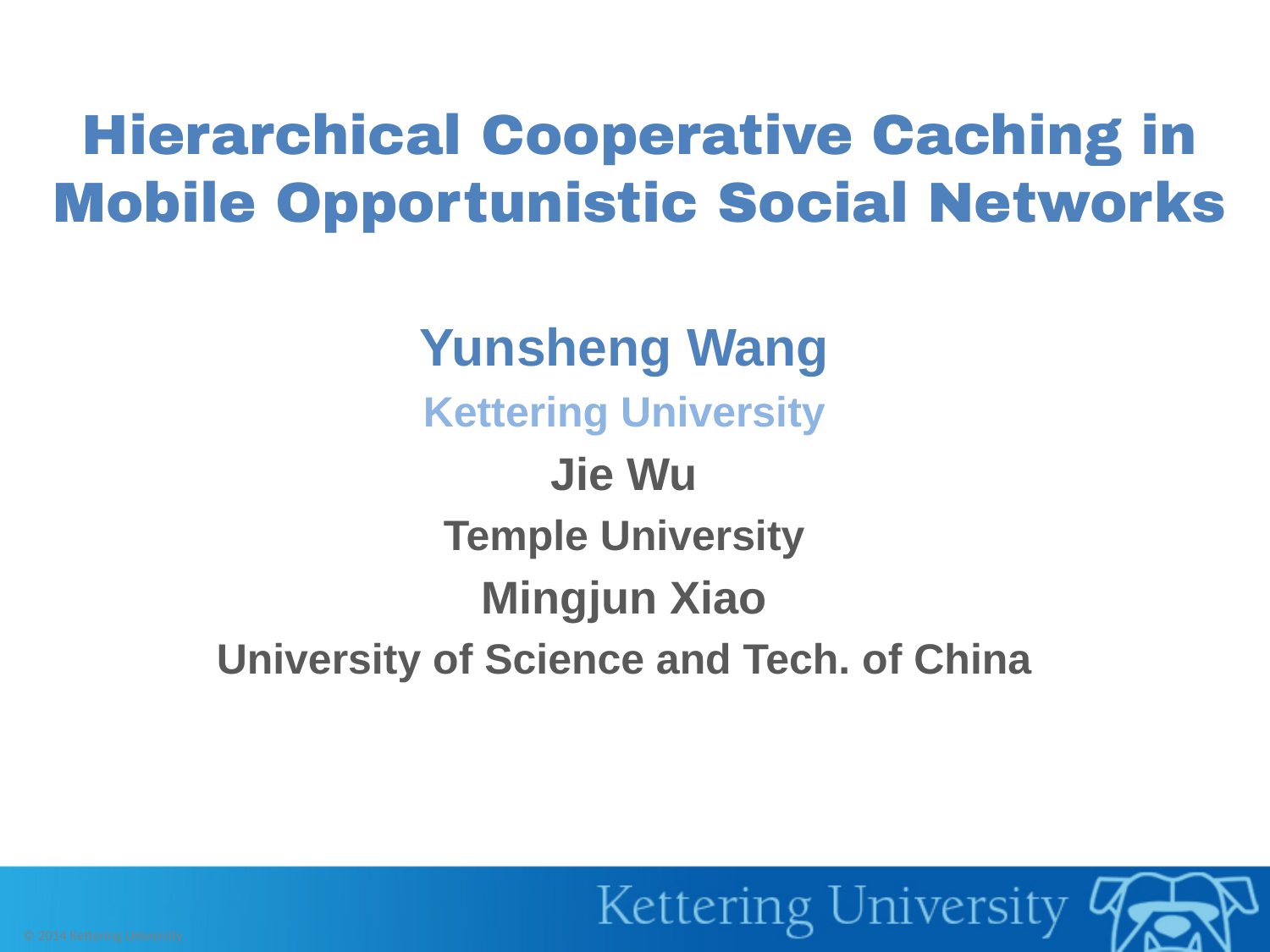

# Hierarchical Cooperative Caching in Mobile Opportunistic Social Networks
Yunsheng Wang
Kettering University
Jie Wu
Temple University
Mingjun Xiao
University of Science and Tech. of China
© 2014 Kettering University